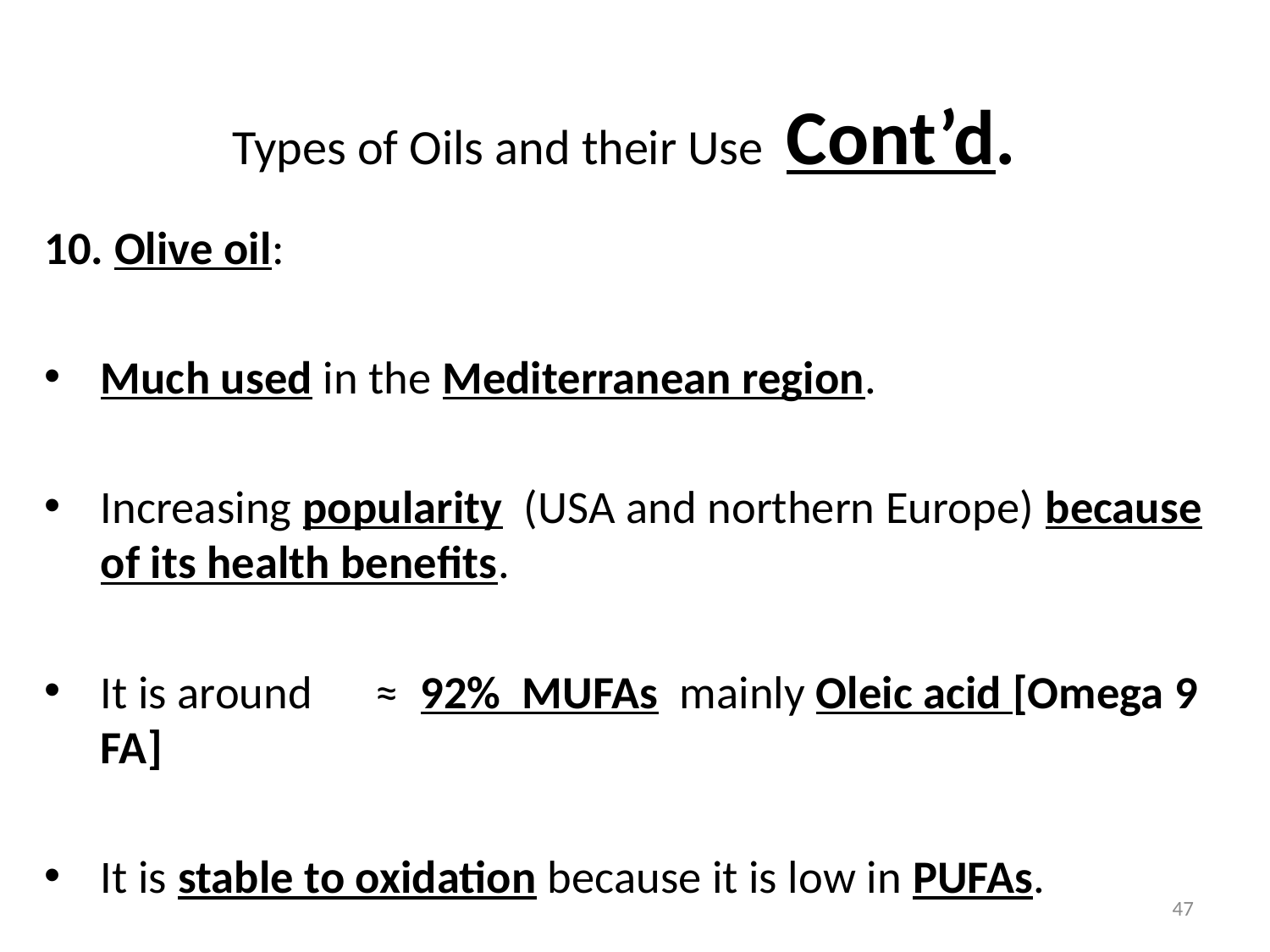

# Types of Oils and their Use  Cont’d.
10. Olive oil:

Much used in the Mediterranean region.

Increasing popularity  (USA and northern Europe) because of its health benefits.

It is around      ≈  92%  MUFAs  mainly Oleic acid [Omega 9 FA]

It is stable to oxidation because it is low in PUFAs.

47